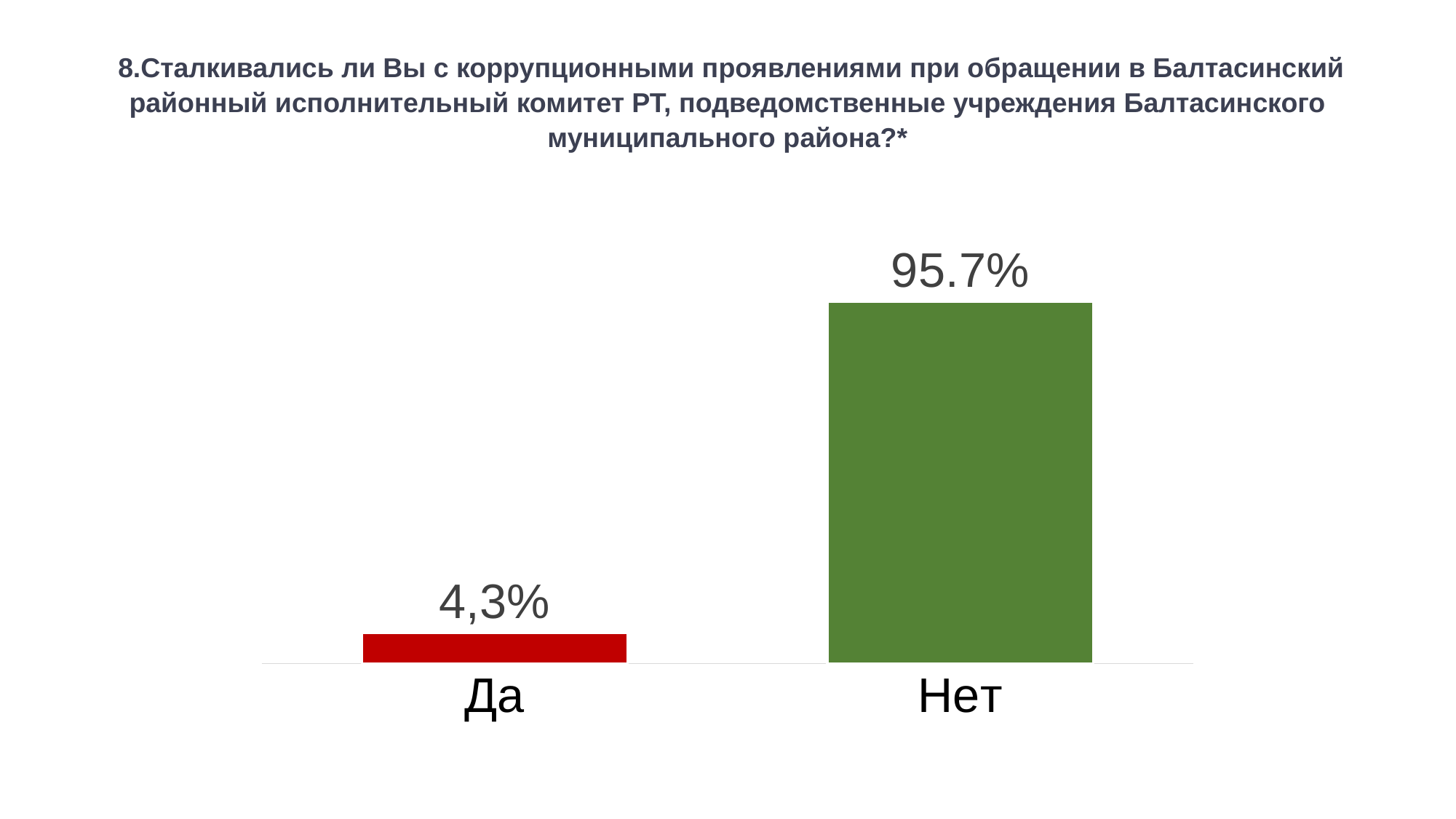

8.Сталкивались ли Вы с коррупционными проявлениями при обращении в Балтасинский районный исполнительный комитет РТ, подведомственные учреждения Балтасинского муниципального района?*

### Chart

| Category | Продажи |
|---|---|
| Да | 0.08 |
| Нет | 0.9568 |